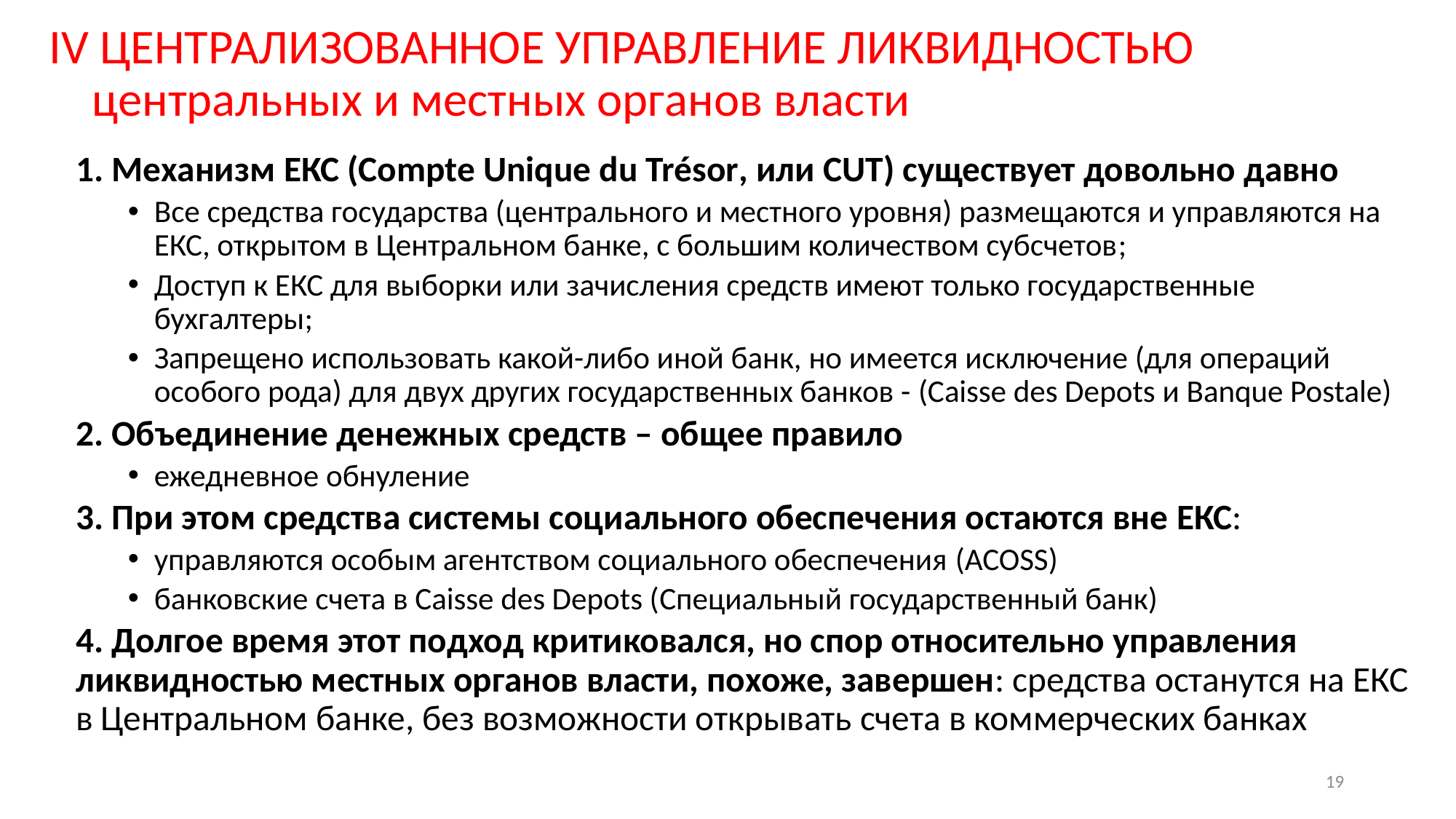

# IV ЦЕНТРАЛИЗОВАННОЕ УПРАВЛЕНИЕ ЛИКВИДНОСТЬЮ центральных и местных органов власти
1. Механизм ЕКС (Compte Unique du Trésor, или CUT) существует довольно давно
Все средства государства (центрального и местного уровня) размещаются и управляются на ЕКС, открытом в Центральном банке, с большим количеством субсчетов;
Доступ к ЕКС для выборки или зачисления средств имеют только государственные бухгалтеры;
Запрещено использовать какой-либо иной банк, но имеется исключение (для операций особого рода) для двух других государственных банков - (Caisse des Depots и Banque Postale)
2. Объединение денежных средств – общее правило
ежедневное обнуление
3. При этом средства системы социального обеспечения остаются вне ЕКС:
управляются особым агентством социального обеспечения (ACOSS)
банковские счета в Caisse des Depots (Специальный государственный банк)
4. Долгое время этот подход критиковался, но спор относительно управления ликвидностью местных органов власти, похоже, завершен: средства останутся на ЕКС в Центральном банке, без возможности открывать счета в коммерческих банках

19